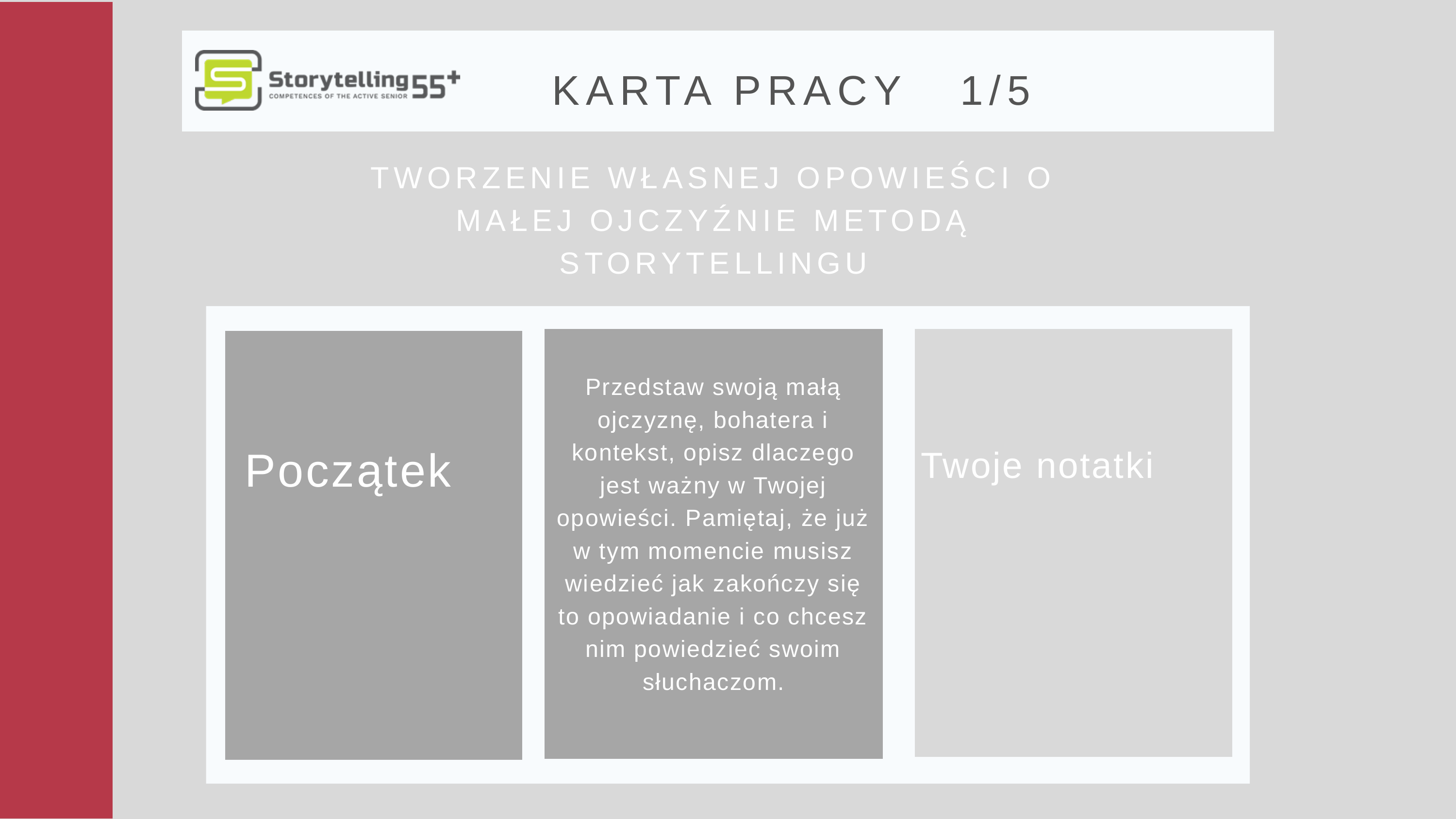

KARTA PRACY   1/5

TWORZENIE WŁASNEJ OPOWIEŚCI O MAŁEJ OJCZYŹNIE METODĄ STORYTELLINGU

Twoje notatki

Początek
Przedstaw swoją małą ojczyznę, bohatera i kontekst, opisz dlaczego jest ważny w Twojej opowieści. Pamiętaj, że już w tym momencie musisz wiedzieć jak zakończy się to opowiadanie i co chcesz nim powiedzieć swoim słuchaczom.